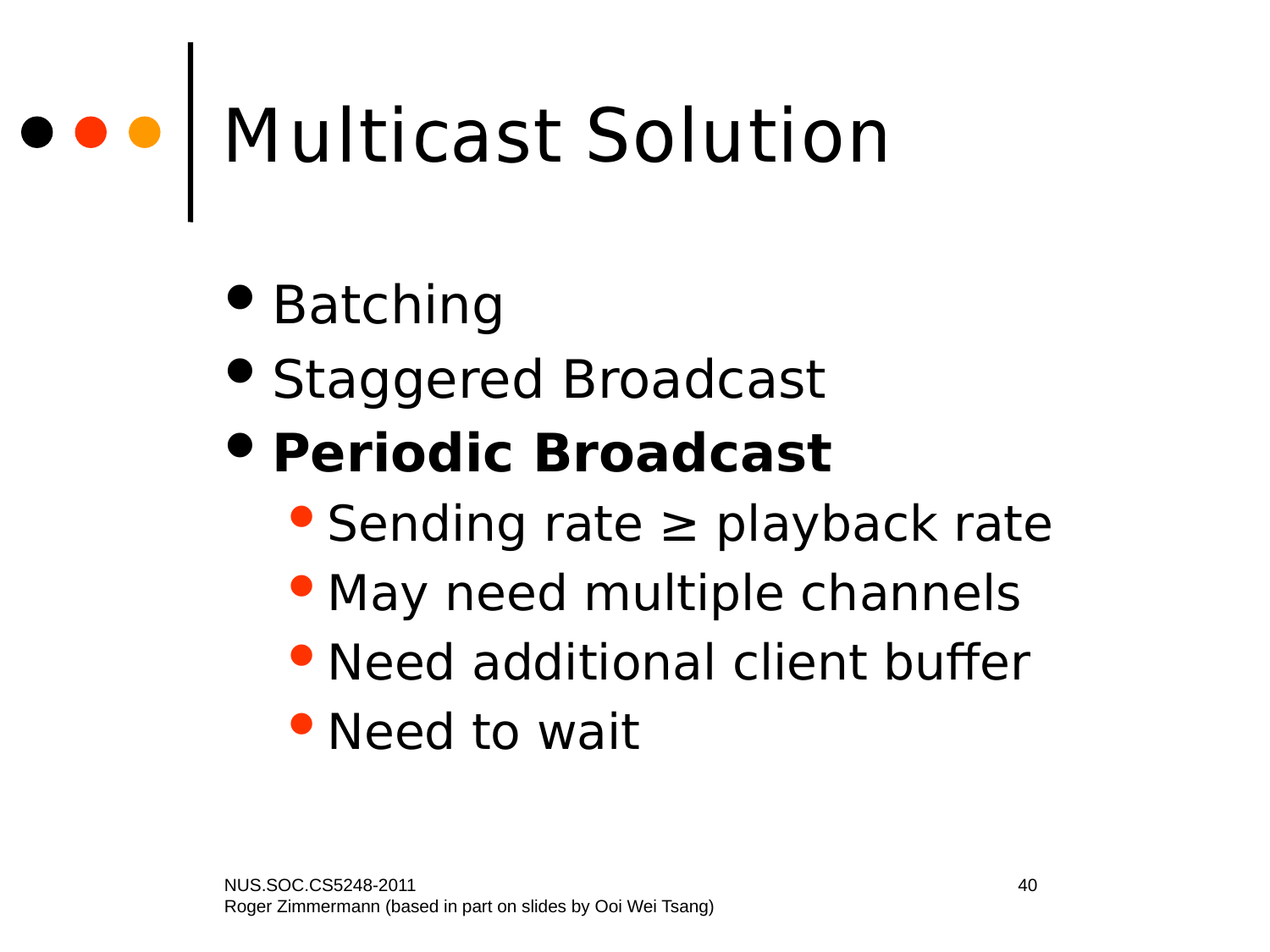

# Multicast Solution
Batching
Staggered Broadcast
Periodic Broadcast
Sending rate ≥ playback rate
May need multiple channels
Need additional client buffer
Need to wait

NUS.SOC.CS5248-2011
Roger Zimmermann (based in part on slides by Ooi Wei Tsang)
40